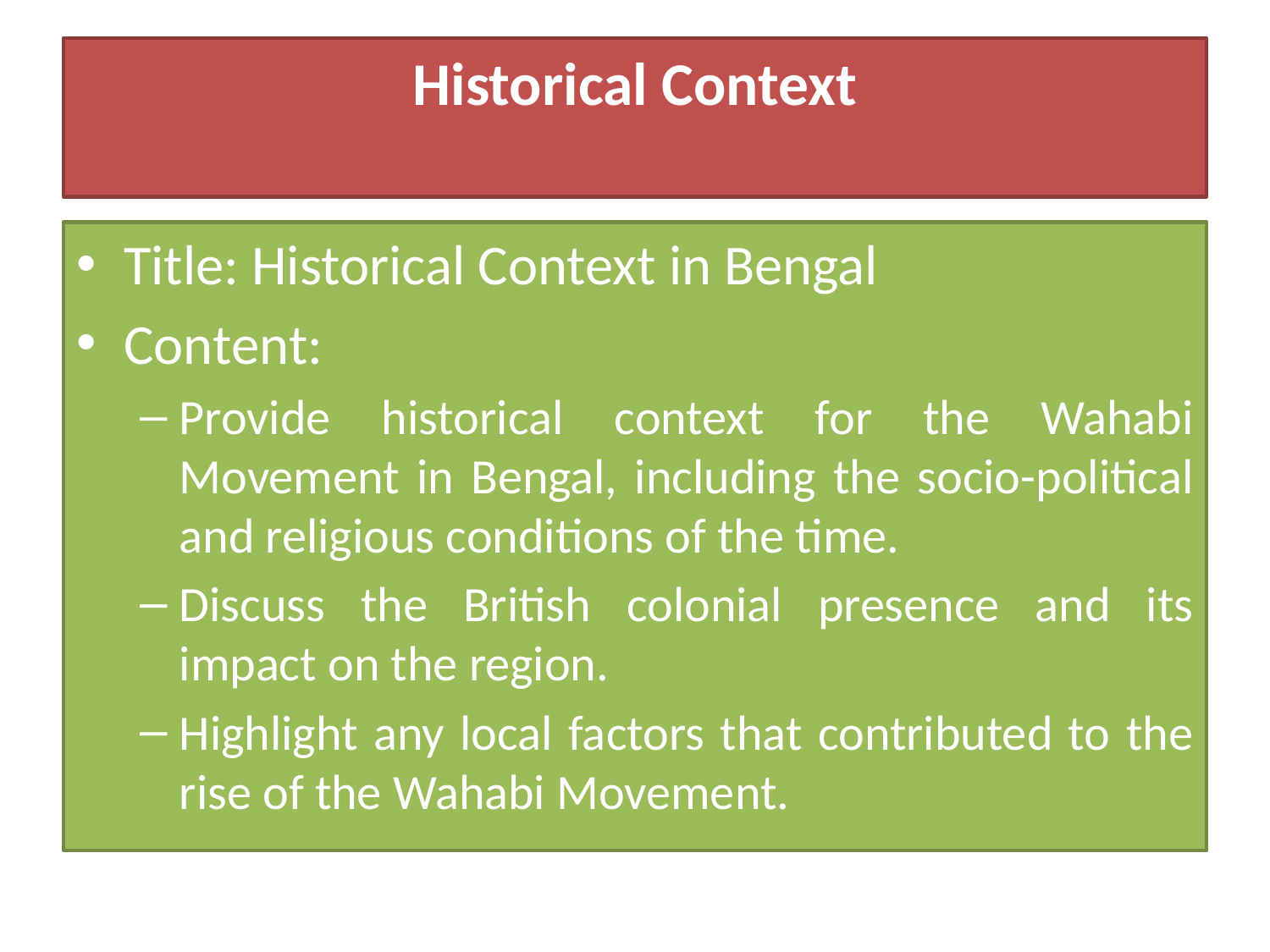

# Historical Context
Title: Historical Context in Bengal
Content:
Provide historical context for the Wahabi Movement in Bengal, including the socio-political and religious conditions of the time.
Discuss the British colonial presence and its impact on the region.
Highlight any local factors that contributed to the rise of the Wahabi Movement.